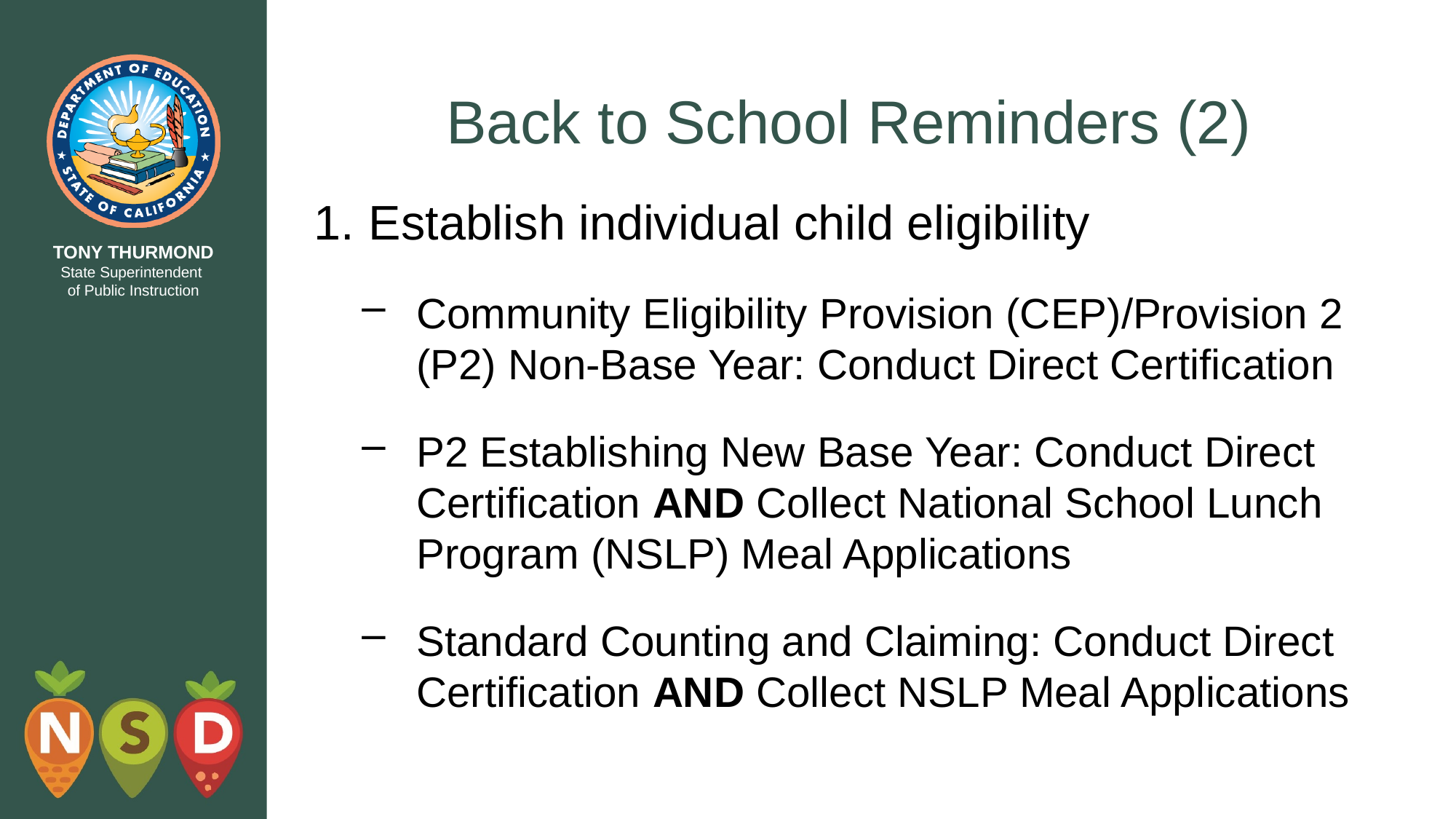

# Back to School Reminders (2)
Establish individual child eligibility
Community Eligibility Provision (CEP)/Provision 2 (P2) Non-Base Year: Conduct Direct Certification
P2 Establishing New Base Year: Conduct Direct Certification AND Collect National School Lunch Program (NSLP) Meal Applications
Standard Counting and Claiming: Conduct Direct Certification AND Collect NSLP Meal Applications